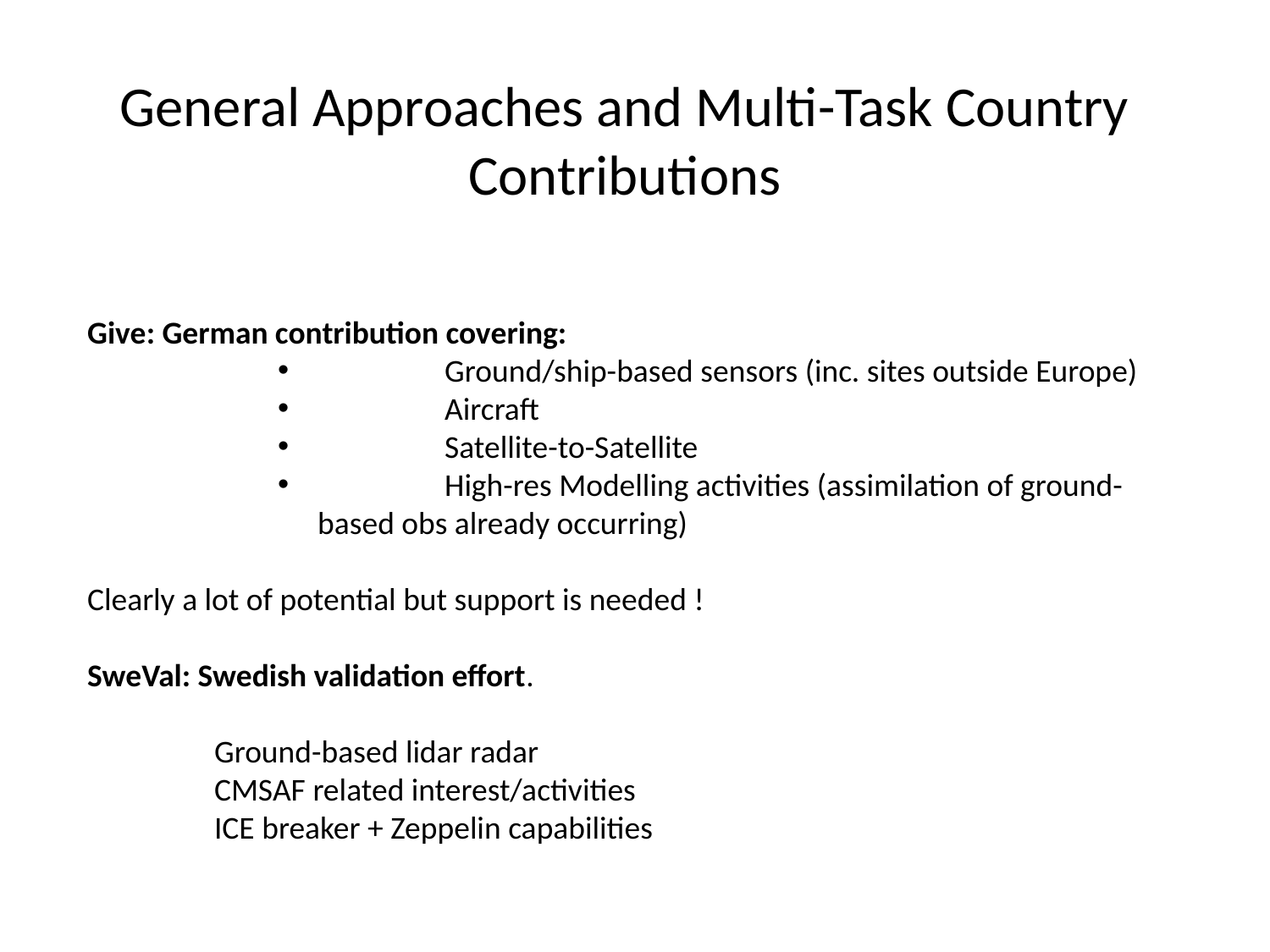

# General Approaches and Multi-Task Country Contributions
Give: German contribution covering:
	Ground/ship-based sensors (inc. sites outside Europe)
	Aircraft
	Satellite-to-Satellite
	High-res Modelling activities (assimilation of ground-based obs already occurring)

Clearly a lot of potential but support is needed !

SweVal: Swedish validation effort.

	Ground-based lidar radar
	CMSAF related interest/activities
	ICE breaker + Zeppelin capabilities